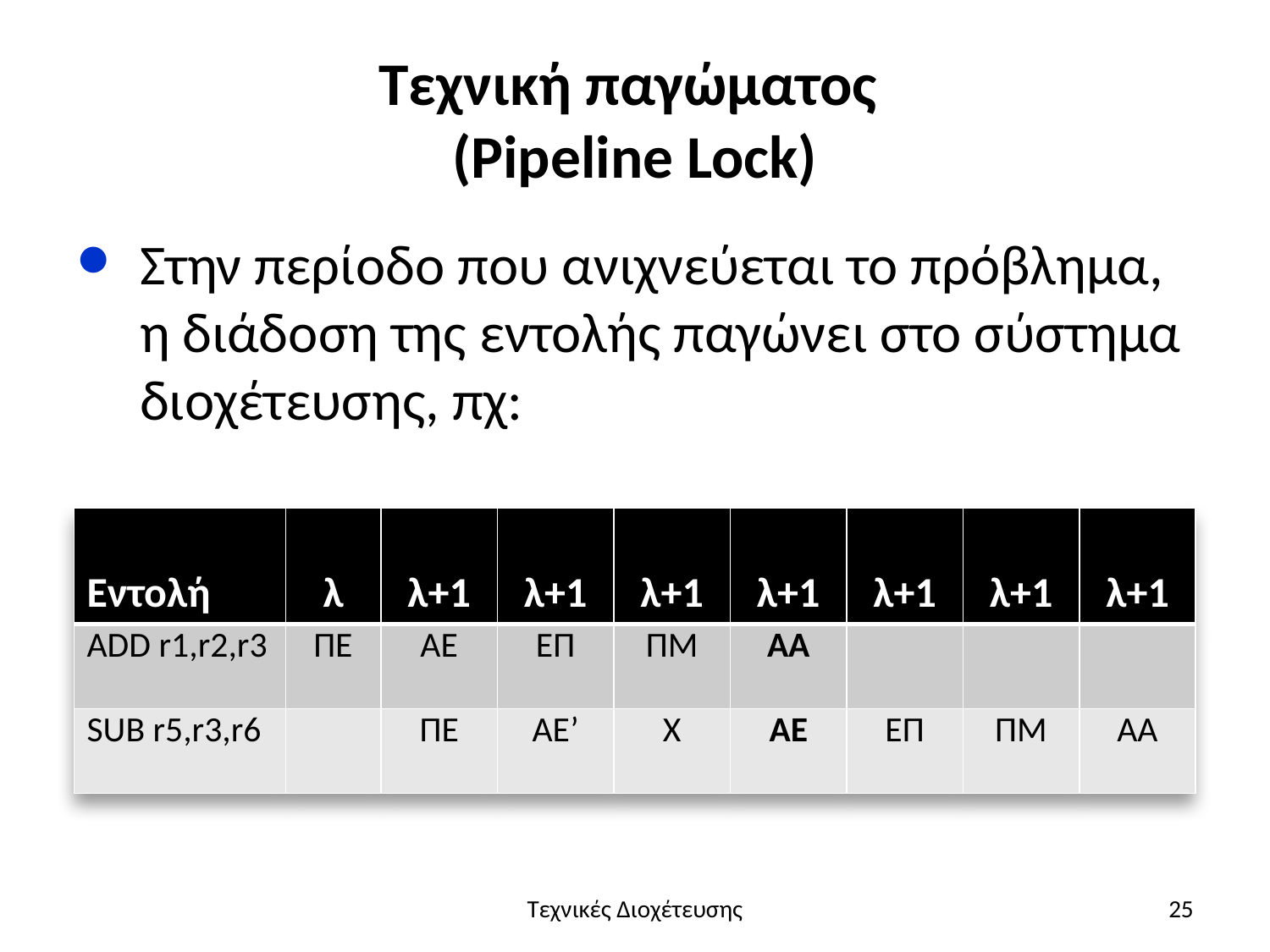

# Τεχνική παγώματος (Pipeline Lock)
Στην περίοδο που ανιχνεύεται το πρόβλημα, η διάδοση της εντολής παγώνει στο σύστημα διοχέτευσης, πχ:
| Εντολή | λ | λ+1 | λ+1 | λ+1 | λ+1 | λ+1 | λ+1 | λ+1 |
| --- | --- | --- | --- | --- | --- | --- | --- | --- |
| ADD r1,r2,r3 | ΠΕ | ΑΕ | ΕΠ | ΠΜ | ΑΑ |  |  |  |
| SUB r5,r3,r6 |  | ΠΕ | ΑΕ’ | Χ | ΑΕ | ΕΠ | ΠΜ | ΑΑ |
Τεχνικές Διοχέτευσης
25